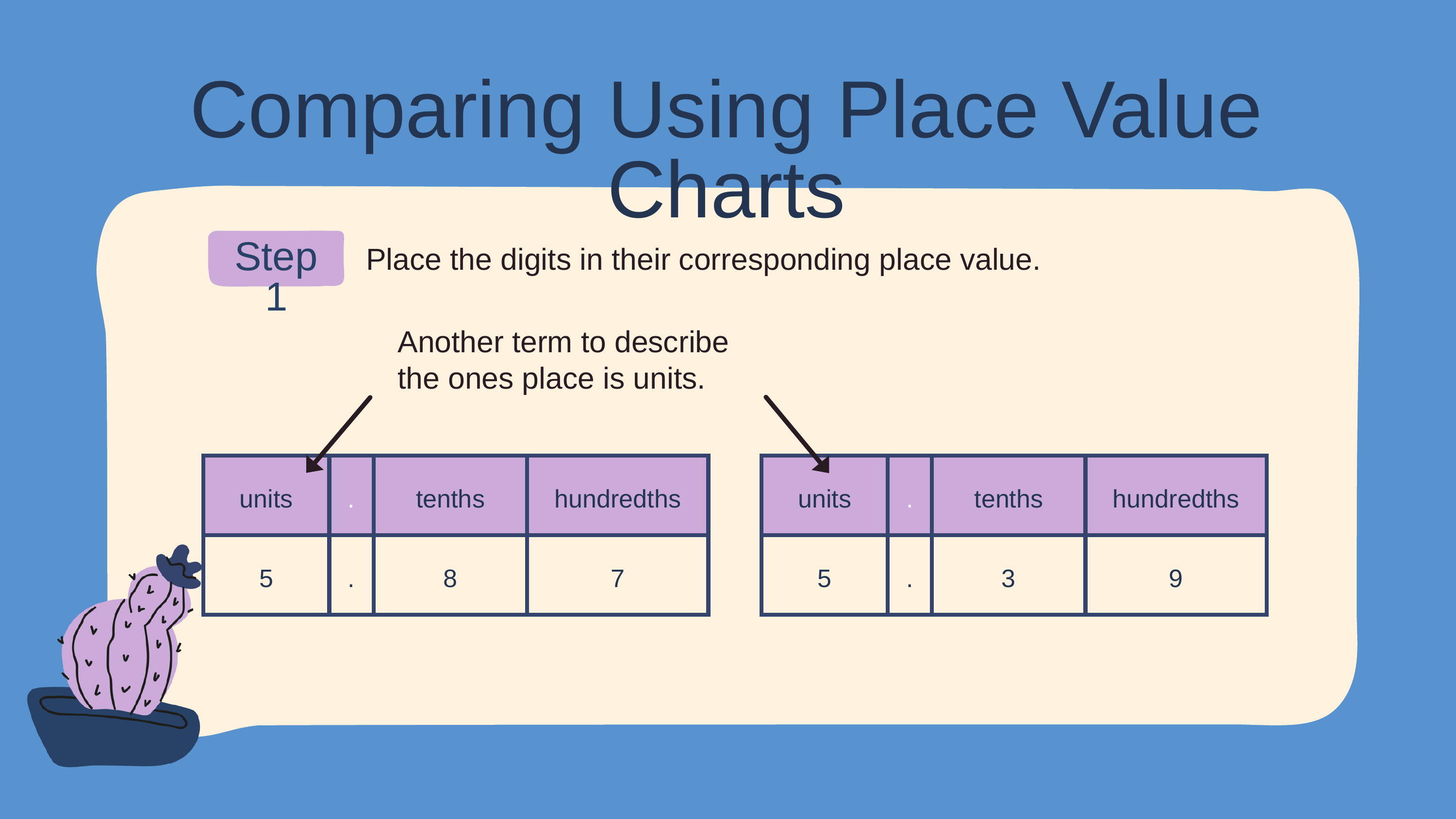

Comparing Using Place Value Charts

Step 1
Place the digits in their corresponding place value.
Another term to describe the ones place is units.

| units | . | tenths | hundredths |
| --- | --- | --- | --- |
| 5 | . | 8 | 7 |
| units | . | tenths | hundredths |
| --- | --- | --- | --- |
| 5 | . | 3 | 9 |